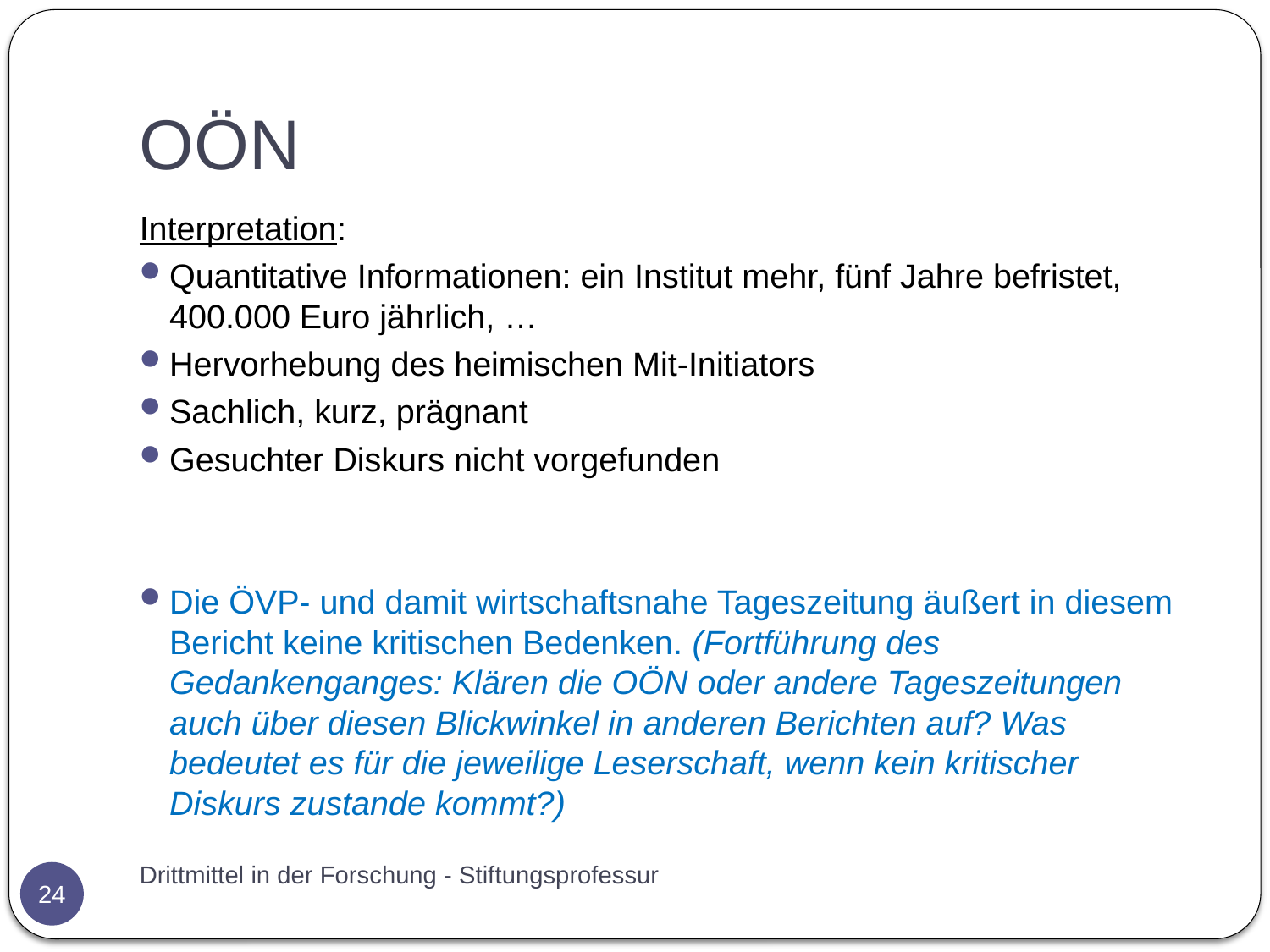

# OÖN
Interpretation:
Quantitative Informationen: ein Institut mehr, fünf Jahre befristet, 400.000 Euro jährlich, …
Hervorhebung des heimischen Mit-Initiators
Sachlich, kurz, prägnant
Gesuchter Diskurs nicht vorgefunden

Die ÖVP- und damit wirtschaftsnahe Tageszeitung äußert in diesem Bericht keine kritischen Bedenken. (Fortführung des Gedankenganges: Klären die OÖN oder andere Tageszeitungen auch über diesen Blickwinkel in anderen Berichten auf? Was bedeutet es für die jeweilige Leserschaft, wenn kein kritischer Diskurs zustande kommt?)

Drittmittel in der Forschung - Stiftungsprofessur
24